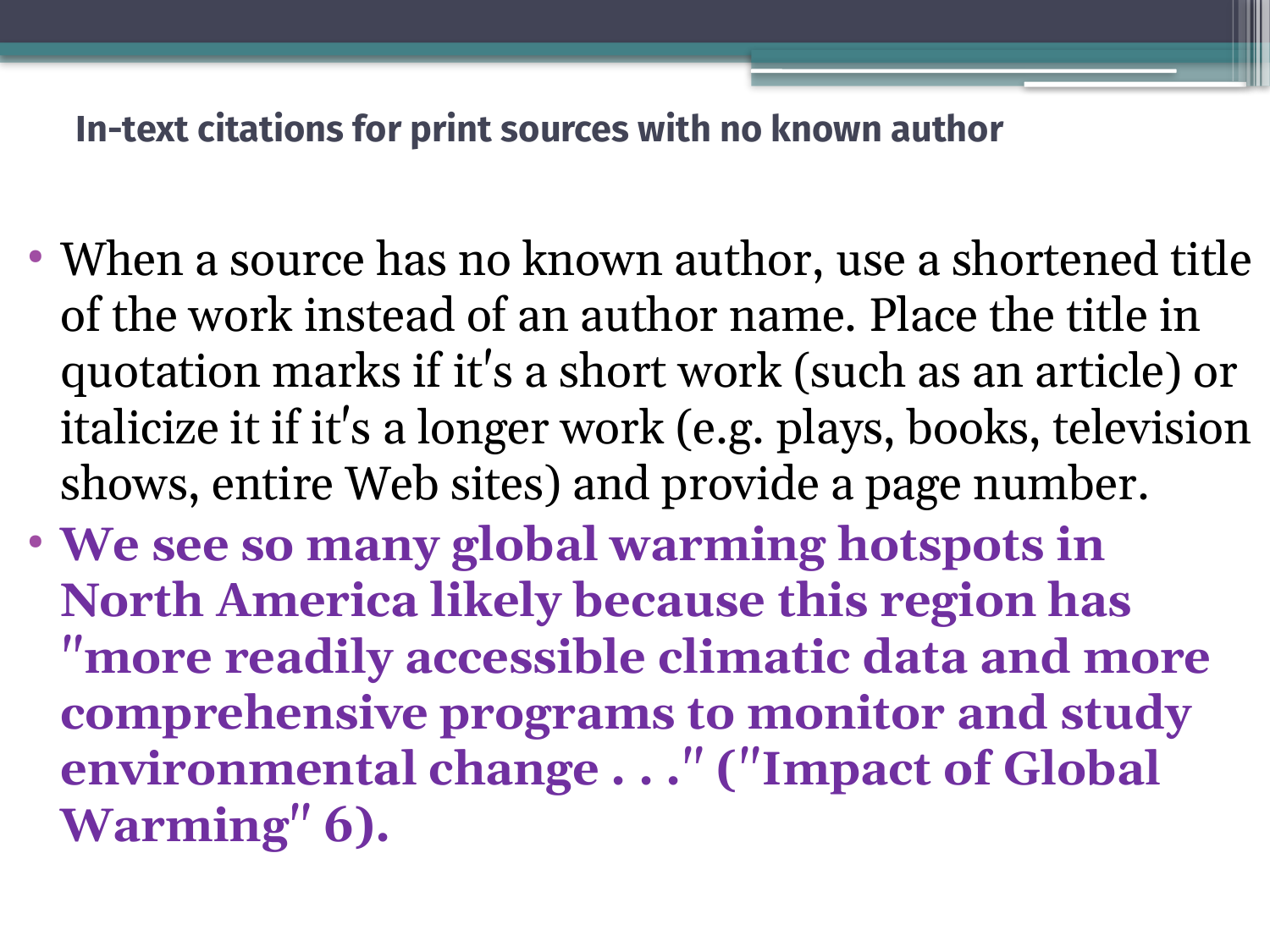

# In-text citations for print sources with no known author
When a source has no known author, use a shortened title of the work instead of an author name. Place the title in quotation marks if it's a short work (such as an article) or italicize it if it's a longer work (e.g. plays, books, television shows, entire Web sites) and provide a page number.
We see so many global warming hotspots in North America likely because this region has "more readily accessible climatic data and more comprehensive programs to monitor and study environmental change . . ." ("Impact of Global Warming" 6).